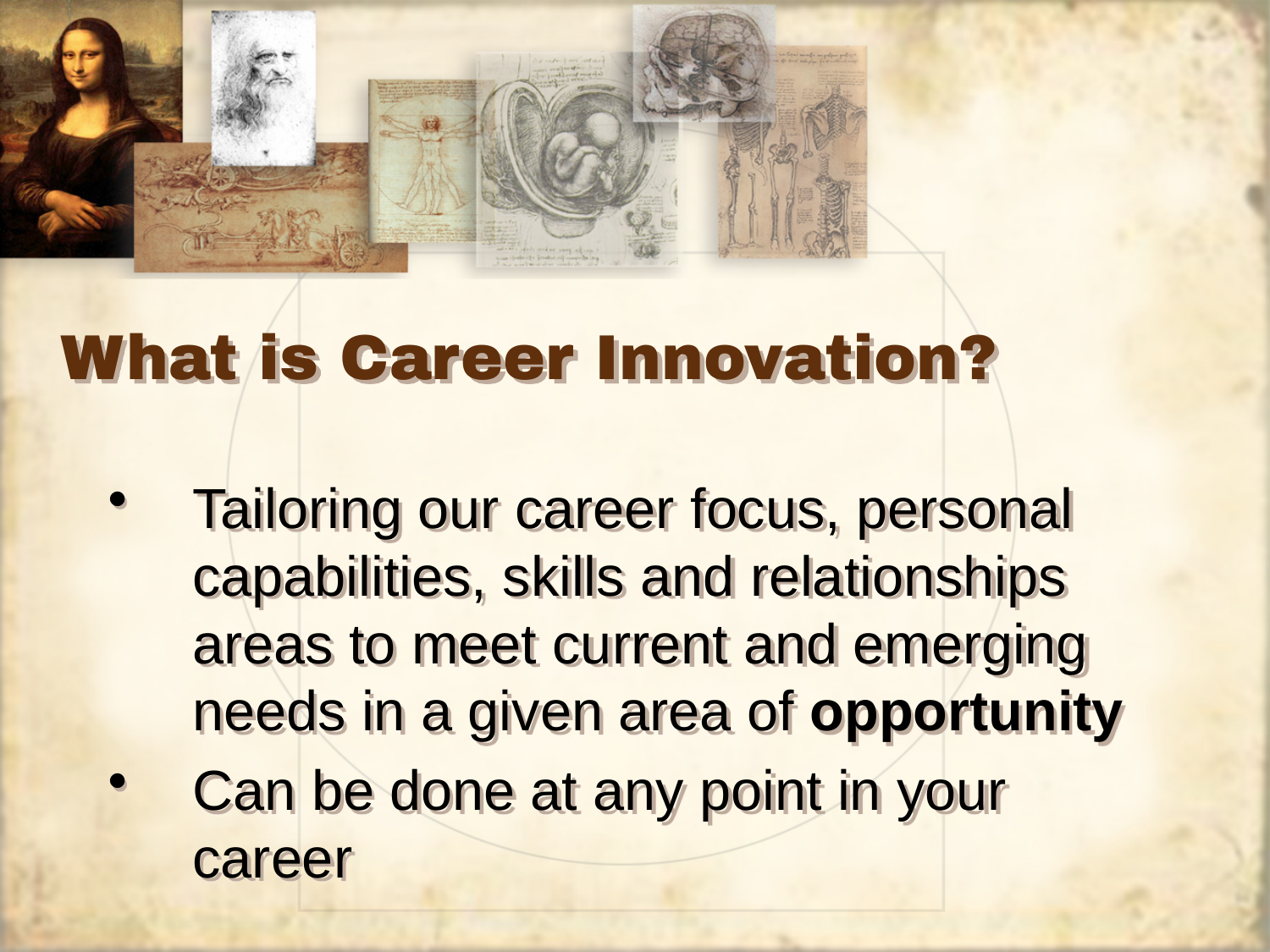

# What is Career Innovation?
Tailoring our career focus, personal capabilities, skills and relationships areas to meet current and emerging needs in a given area of opportunity
Can be done at any point in your career